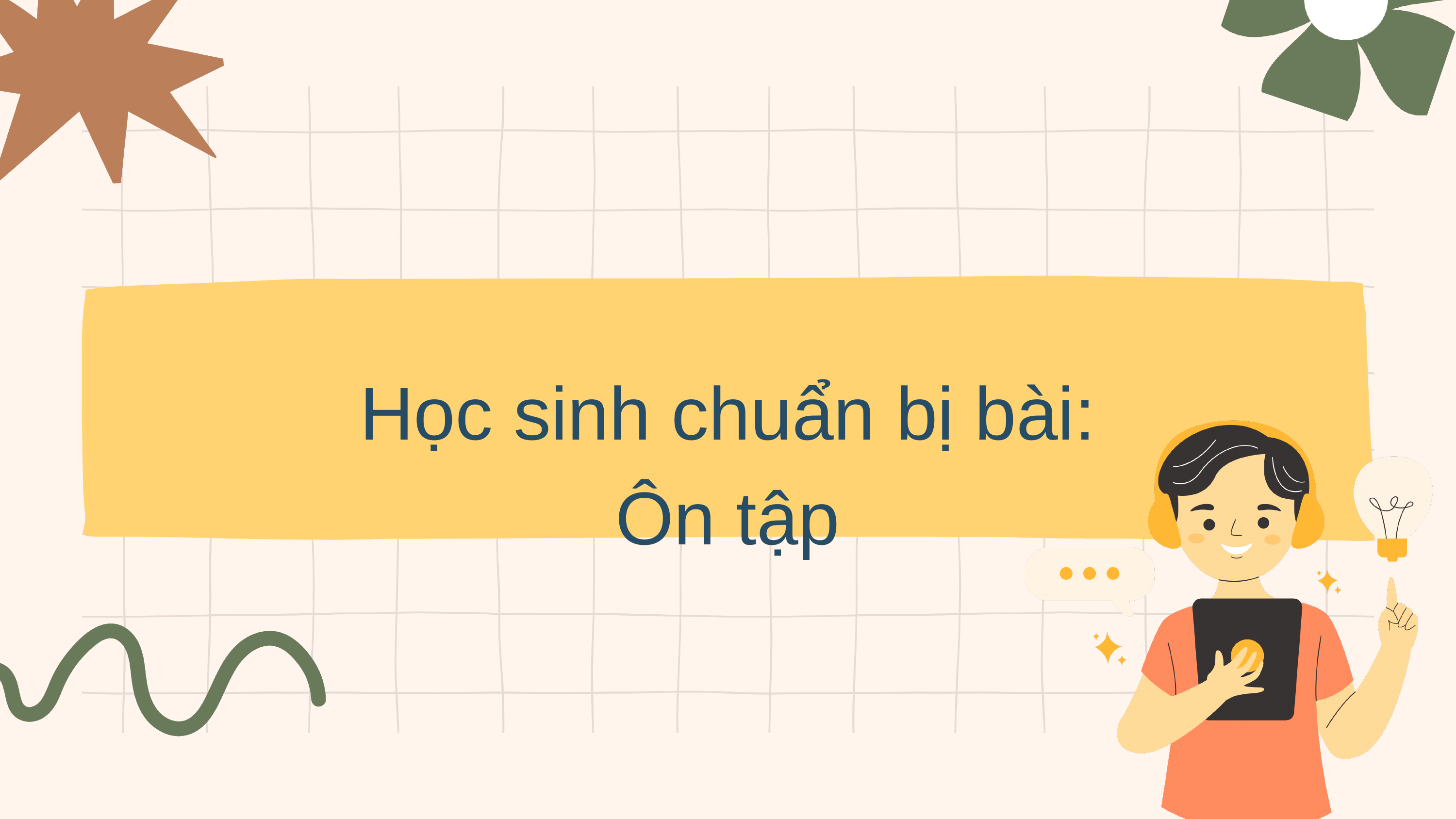

Học sinh chuẩn bị bài: Ôn tập